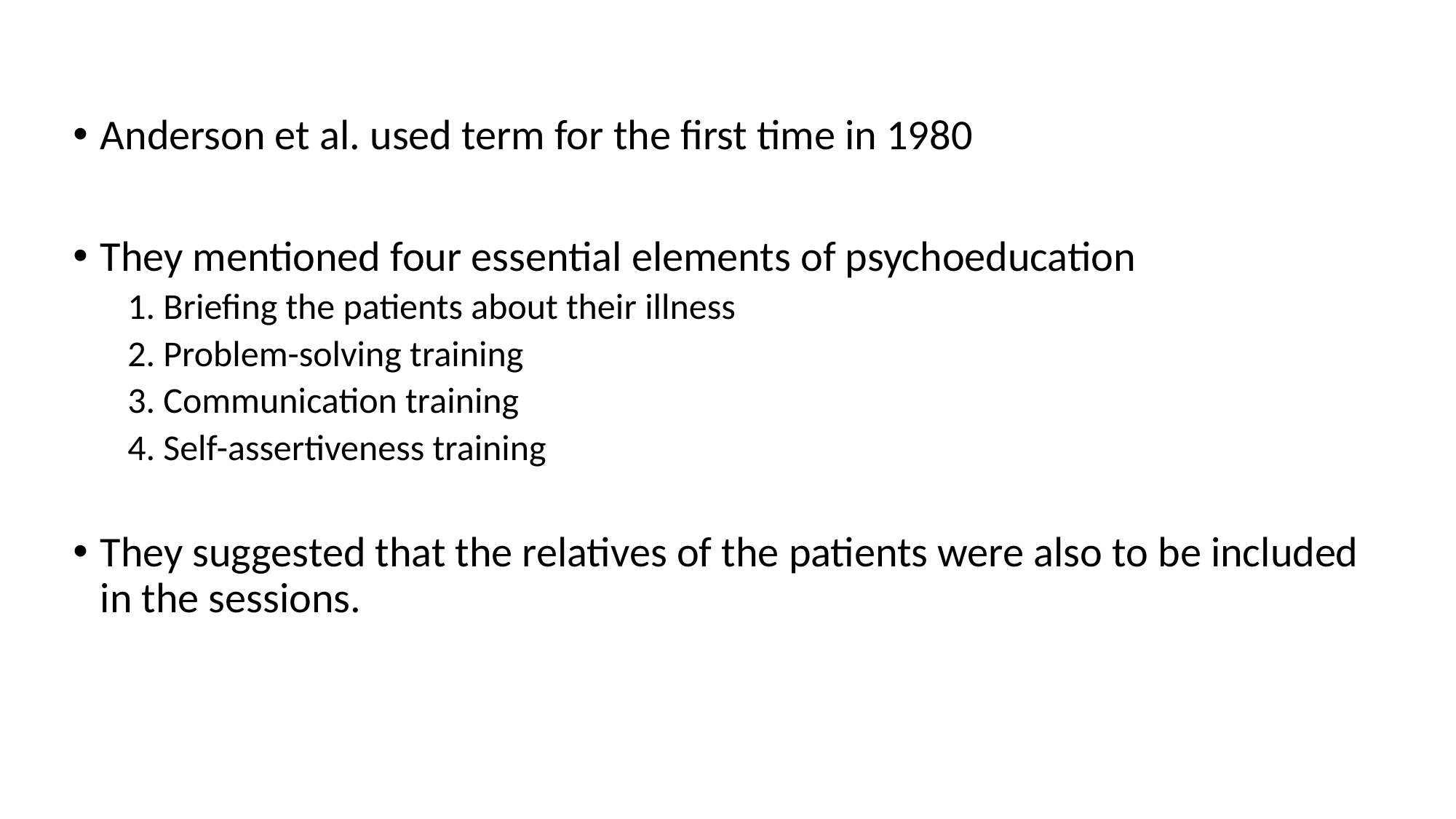

Anderson et al. used term for the first time in 1980

They mentioned four essential elements of psychoeducation
1. Briefing the patients about their illness
2. Problem-solving training
3. Communication training
4. Self-assertiveness training

They suggested that the relatives of the patients were also to be included in the sessions.